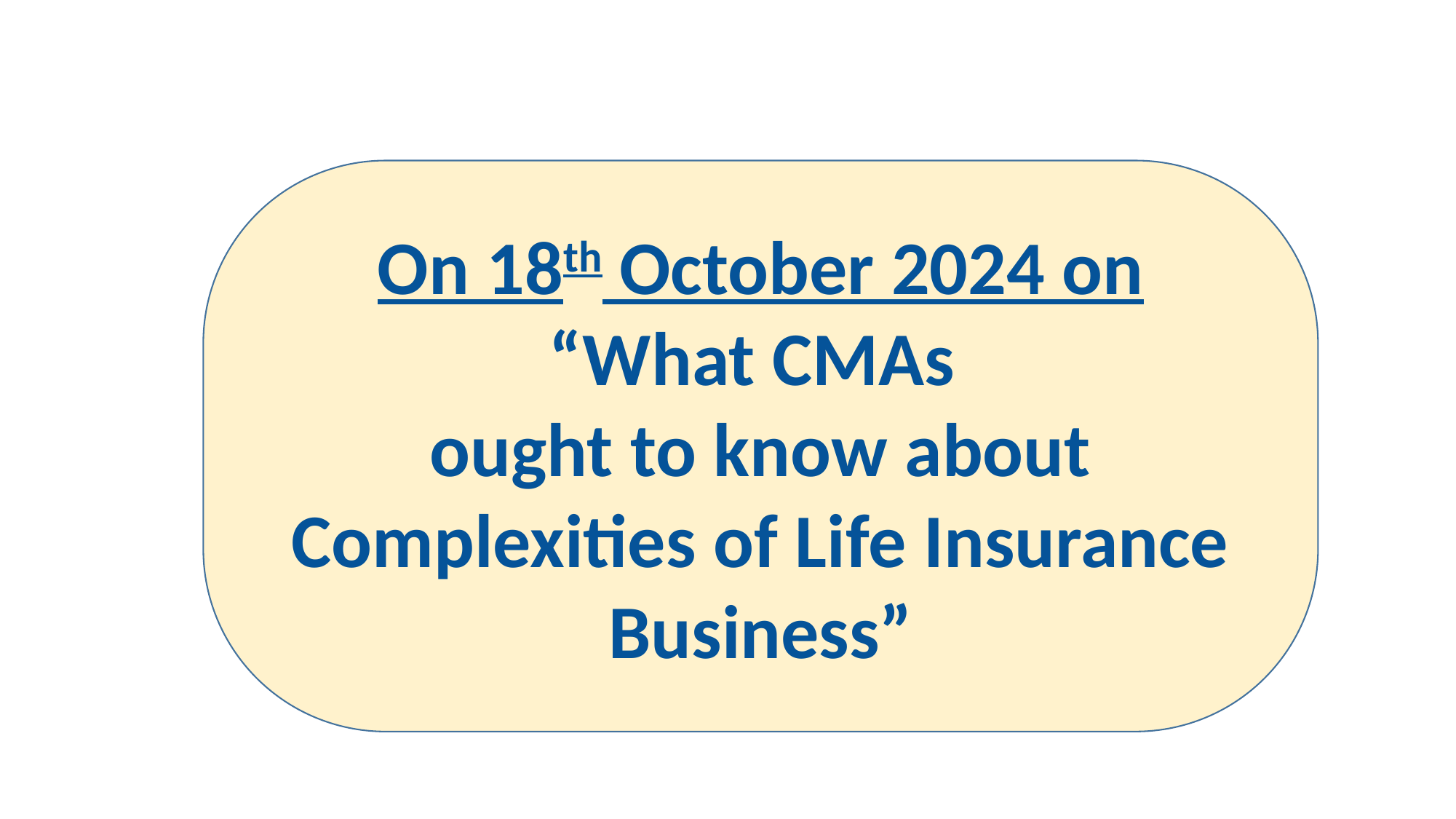

On 18th October 2024 on “What CMAs
ought to know about Complexities of Life Insurance Business”